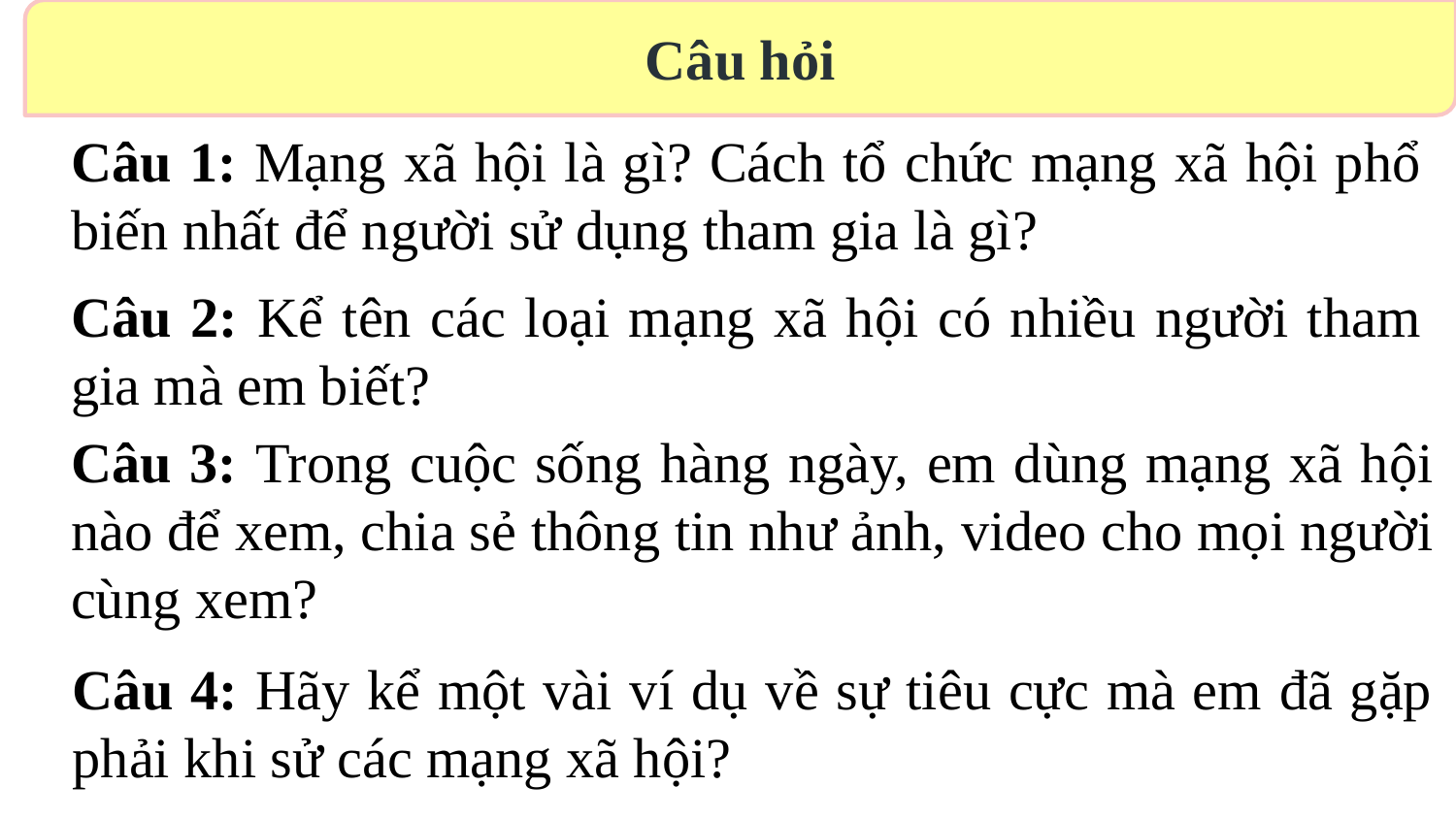

Câu hỏi
Câu 1: Mạng xã hội là gì? Cách tổ chức mạng xã hội phổ biến nhất để người sử dụng tham gia là gì?
Câu 2: Kể tên các loại mạng xã hội có nhiều người tham gia mà em biết?
Câu 3: Trong cuộc sống hàng ngày, em dùng mạng xã hội nào để xem, chia sẻ thông tin như ảnh, video cho mọi người cùng xem?
Câu 4: Hãy kể một vài ví dụ về sự tiêu cực mà em đã gặp phải khi sử các mạng xã hội?